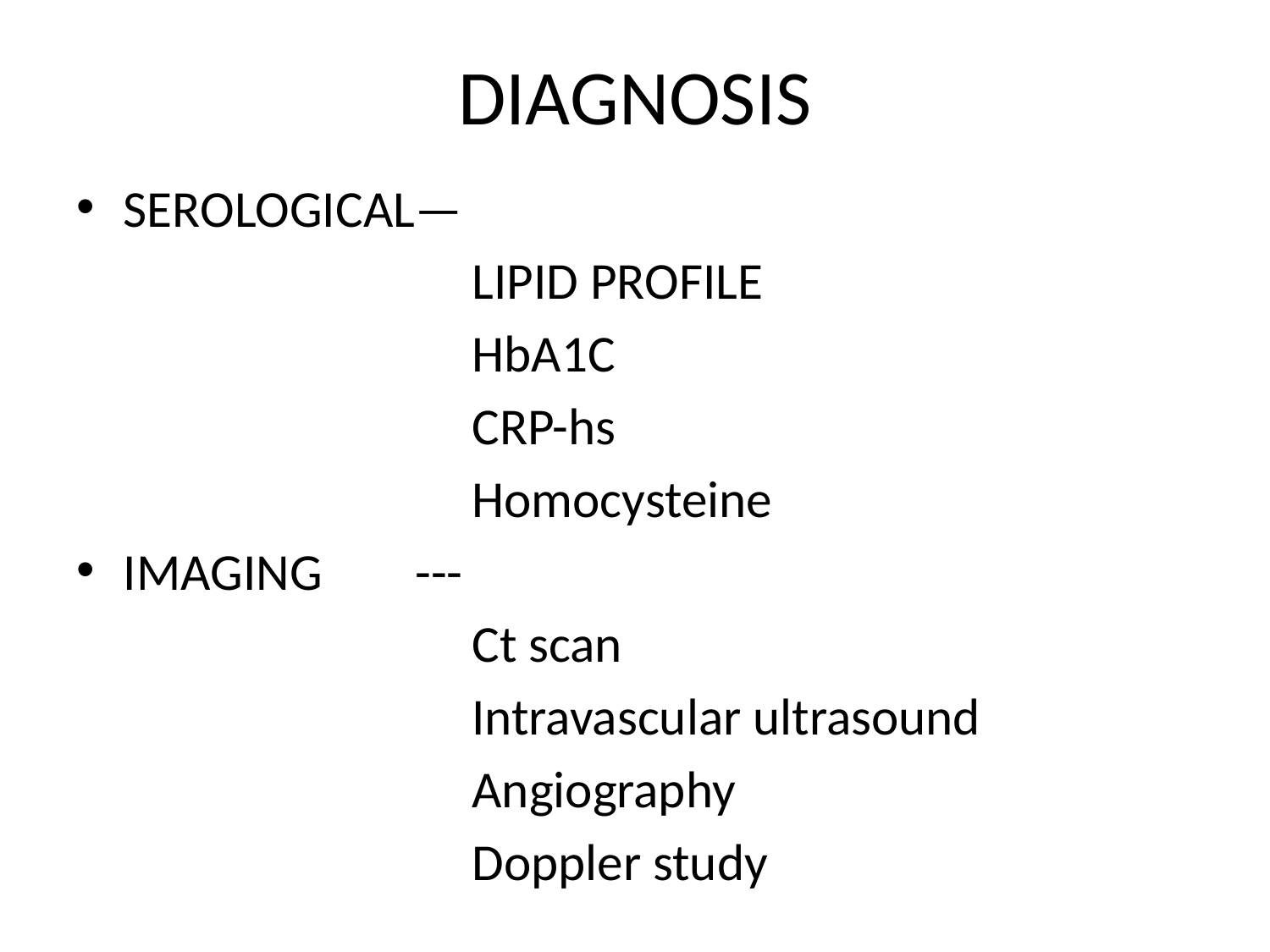

# DIAGNOSIS
SEROLOGICAL—
                                  LIPID PROFILE
                                  HbA1C
                                  CRP-hs
                                  Homocysteine
IMAGING        ---
                                  Ct scan
                                  Intravascular ultrasound
                                  Angiography
                                  Doppler study